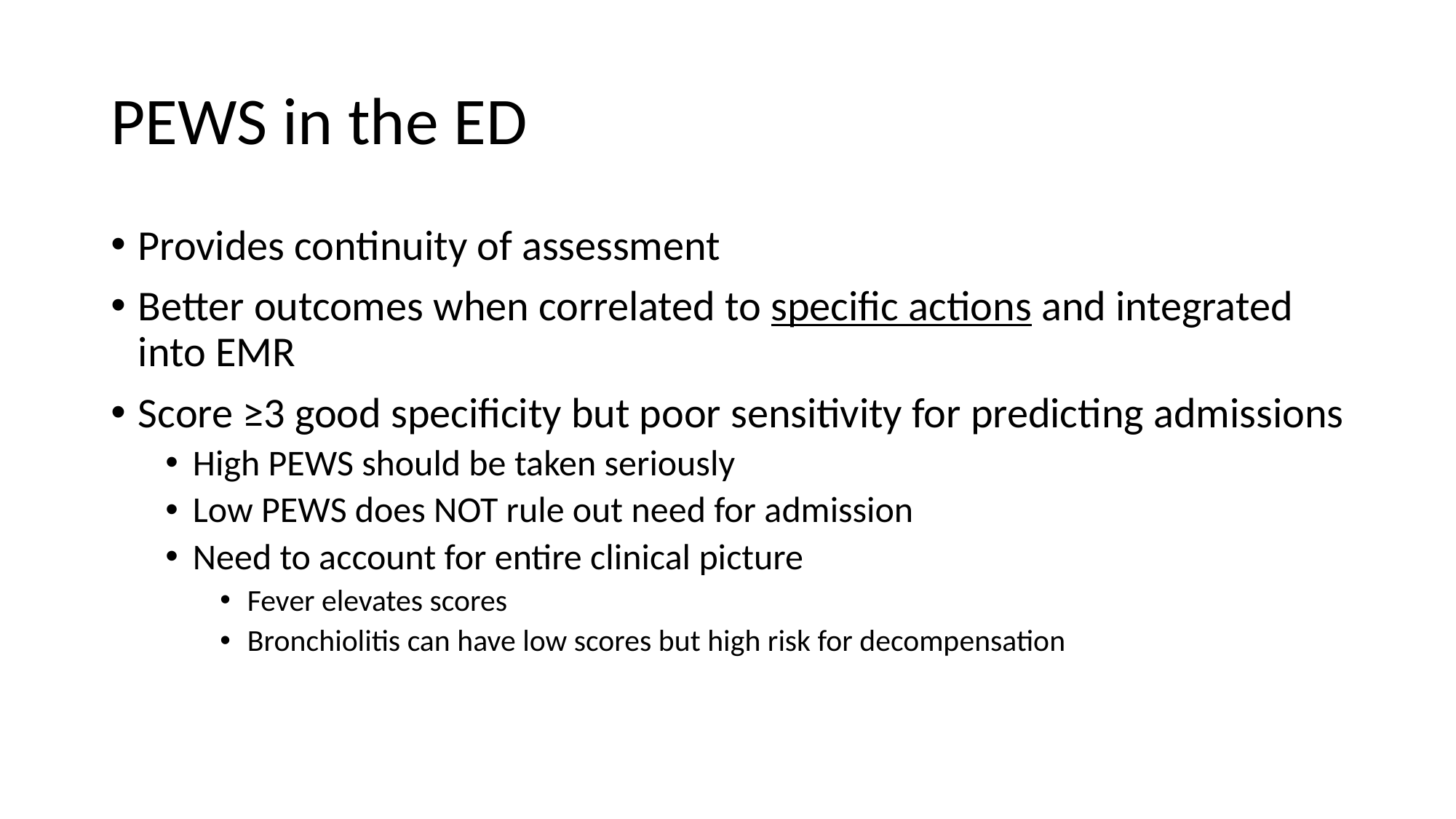

# PEWS in the ED
Provides continuity of assessment
Better outcomes when correlated to specific actions and integrated into EMR
Score ≥3 good specificity but poor sensitivity for predicting admissions
High PEWS should be taken seriously
Low PEWS does NOT rule out need for admission
Need to account for entire clinical picture
Fever elevates scores
Bronchiolitis can have low scores but high risk for decompensation